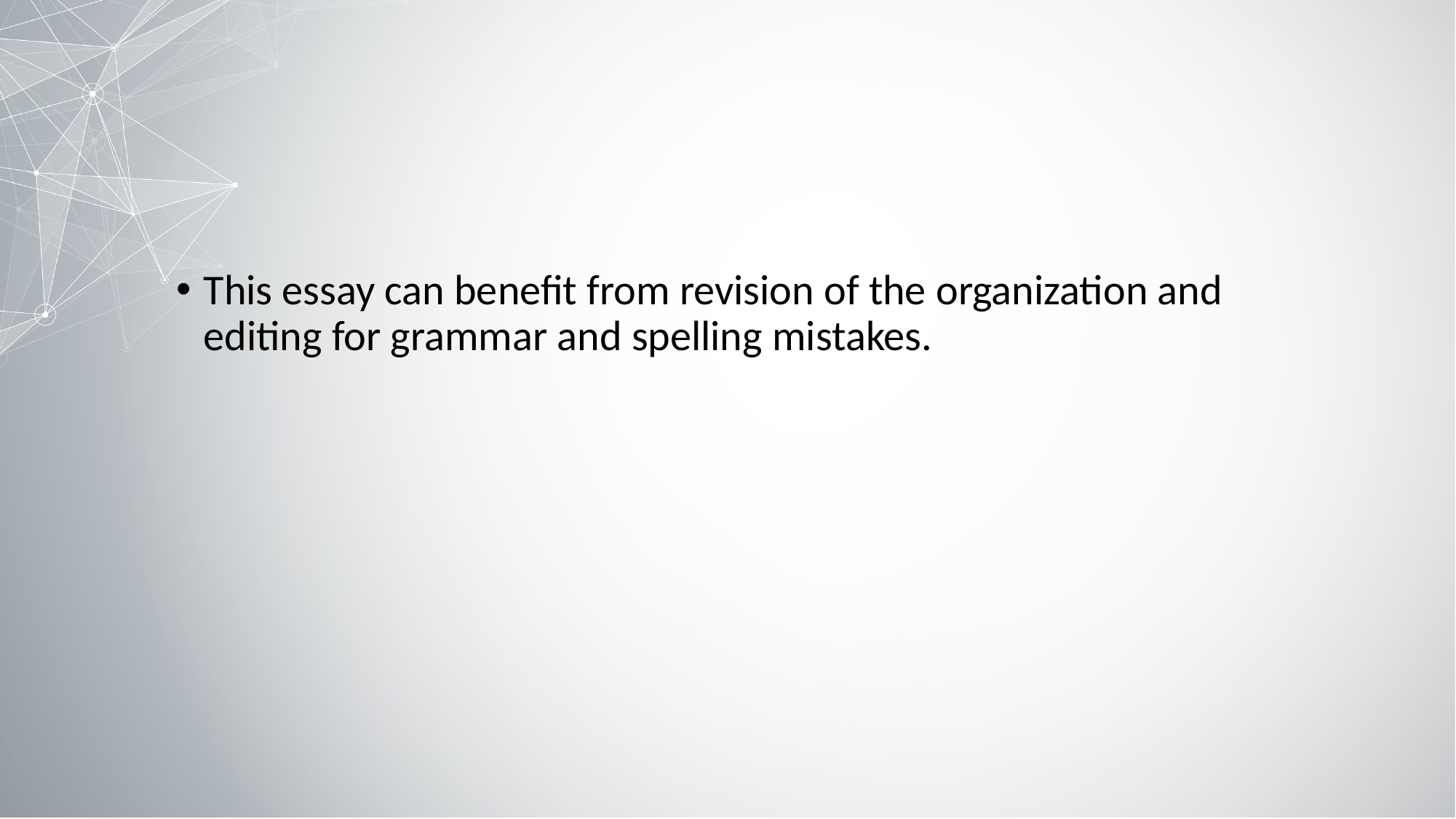

#
This essay can benefit from revision of the organization and editing for grammar and spelling mistakes.